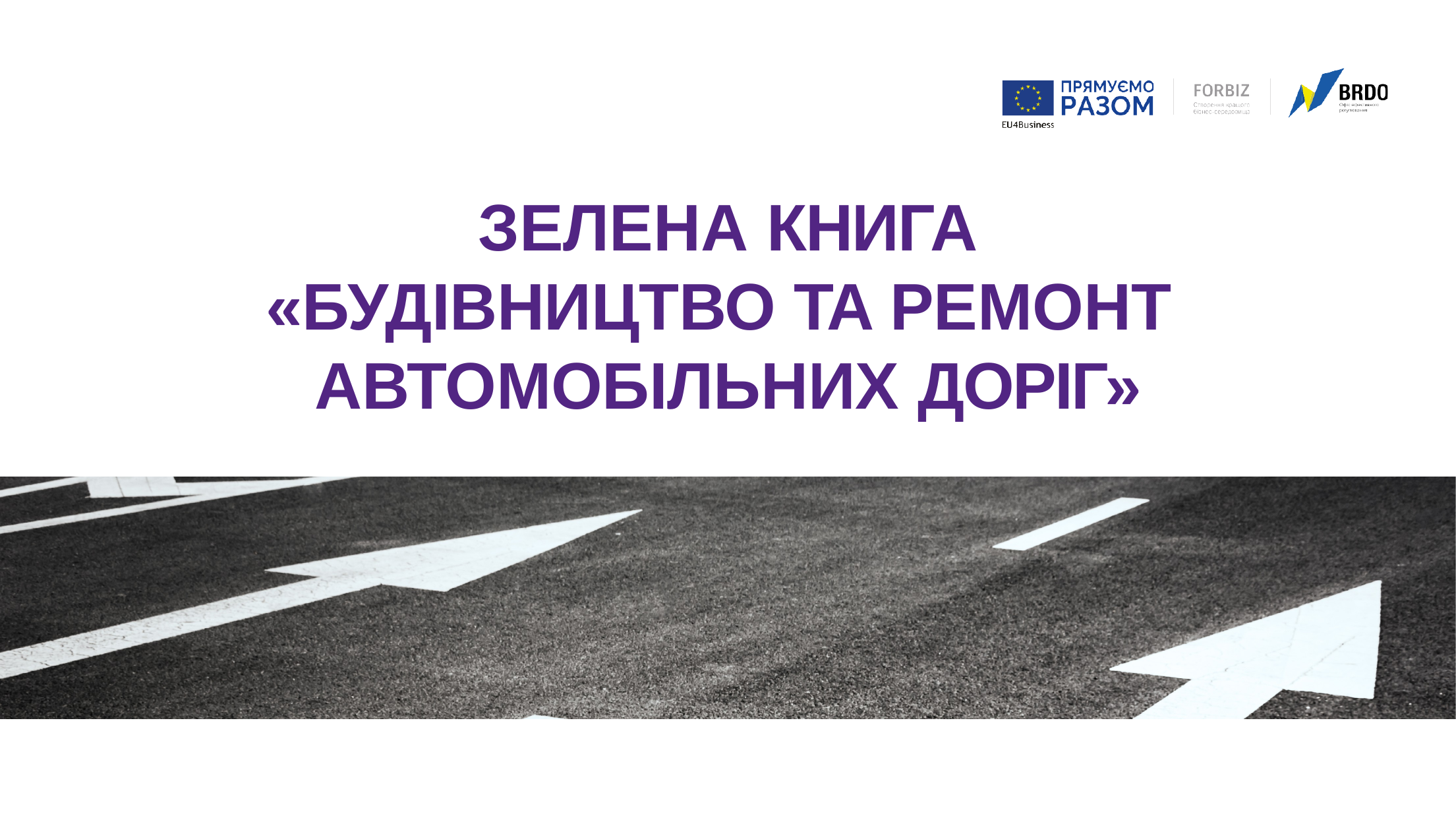

# ЗЕЛЕНА КНИГА
«БУДІВНИЦТВО ТА РЕМОНТ  АВТОМОБІЛЬНИХ ДОРІГ»